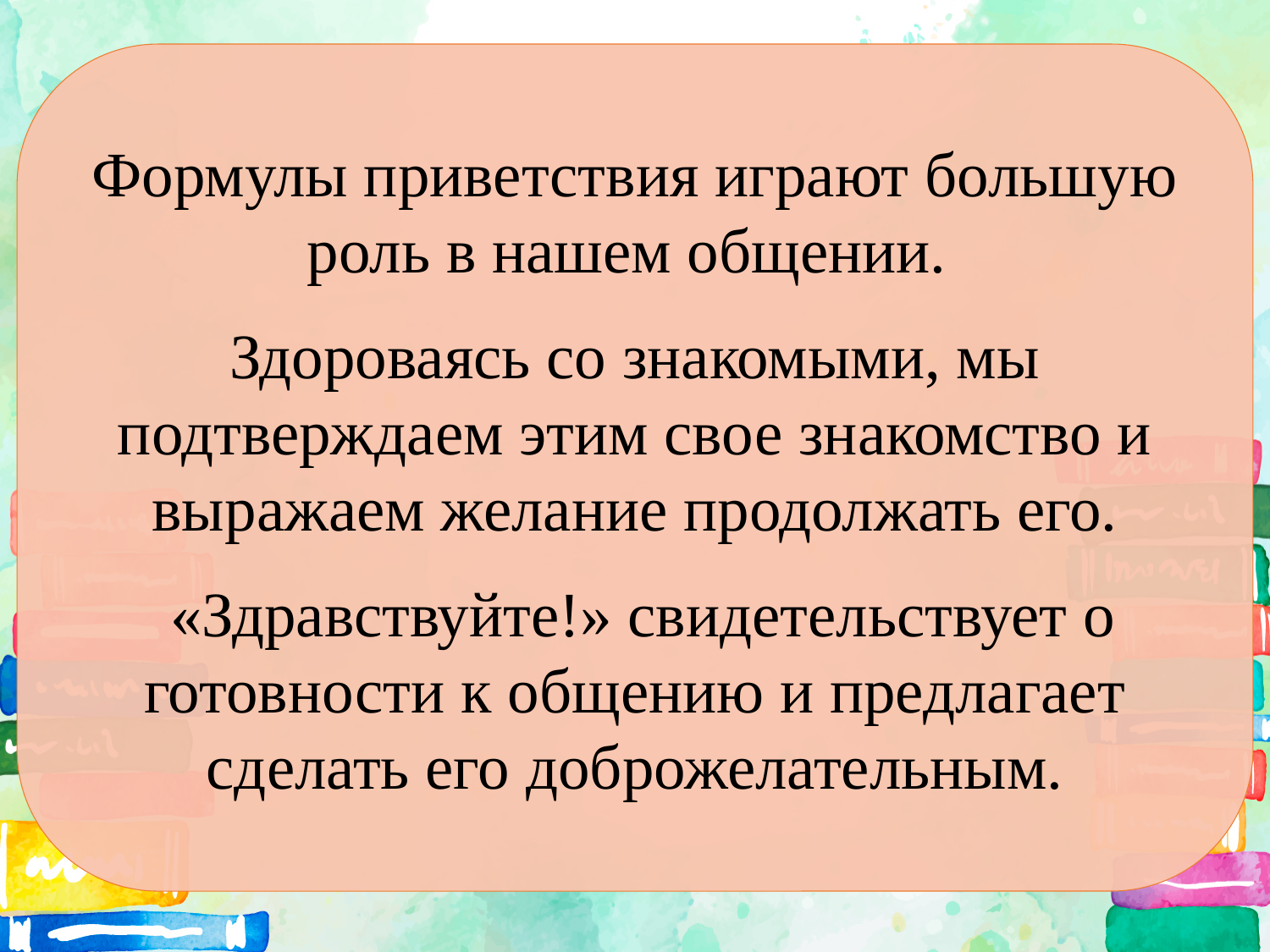

Формулы приветствия играют большую роль в нашем общении.

Здороваясь со знакомыми, мы подтверждаем этим свое знакомство и выражаем желание продолжать его.

 «Здравствуйте!» свидетельствует о готовности к общению и предлагает сделать его доброжелательным.